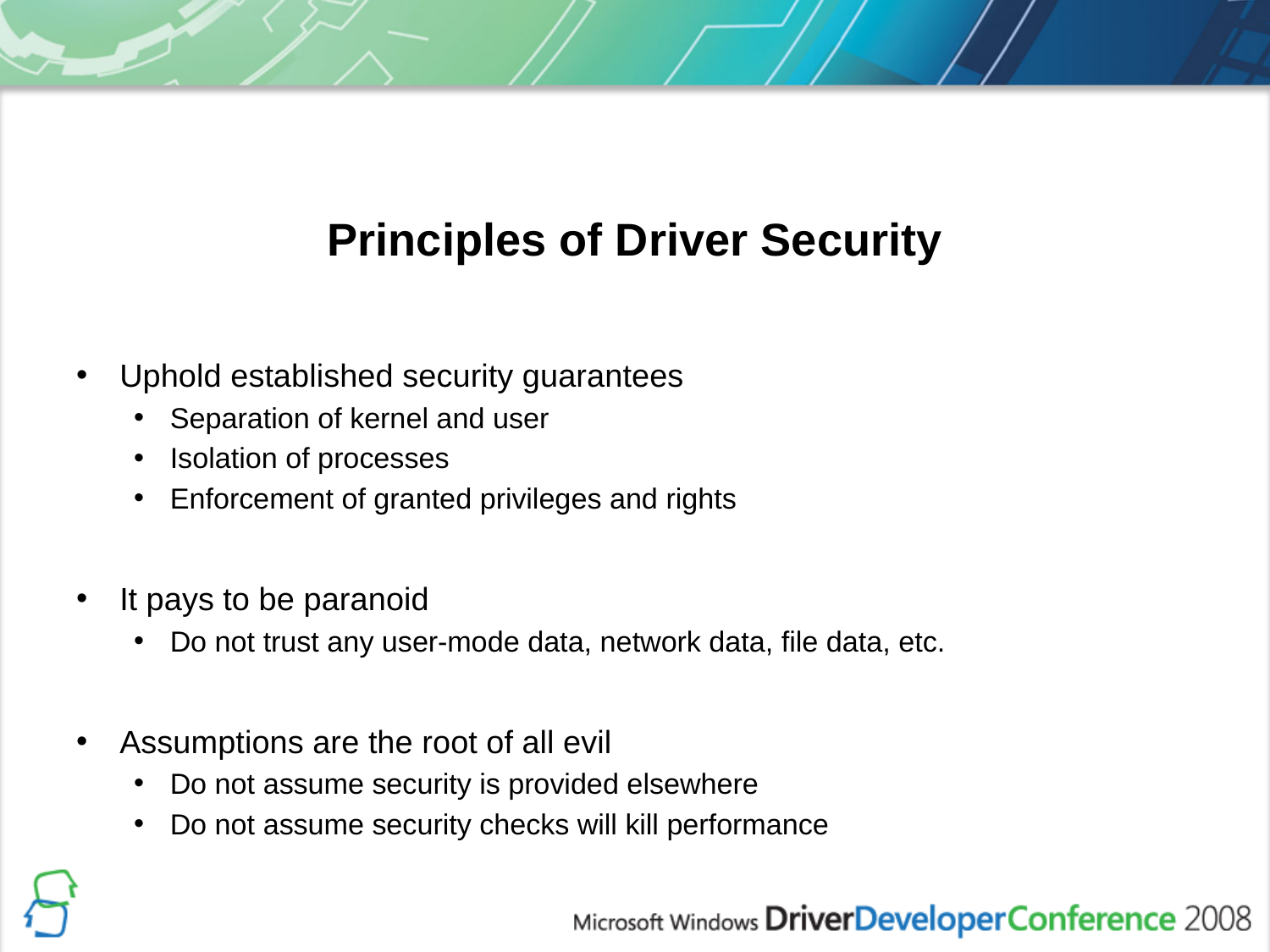

# Principles of Driver Security
Uphold established security guarantees
Separation of kernel and user
Isolation of processes
Enforcement of granted privileges and rights

It pays to be paranoid
Do not trust any user-mode data, network data, file data, etc.

Assumptions are the root of all evil
Do not assume security is provided elsewhere
Do not assume security checks will kill performance